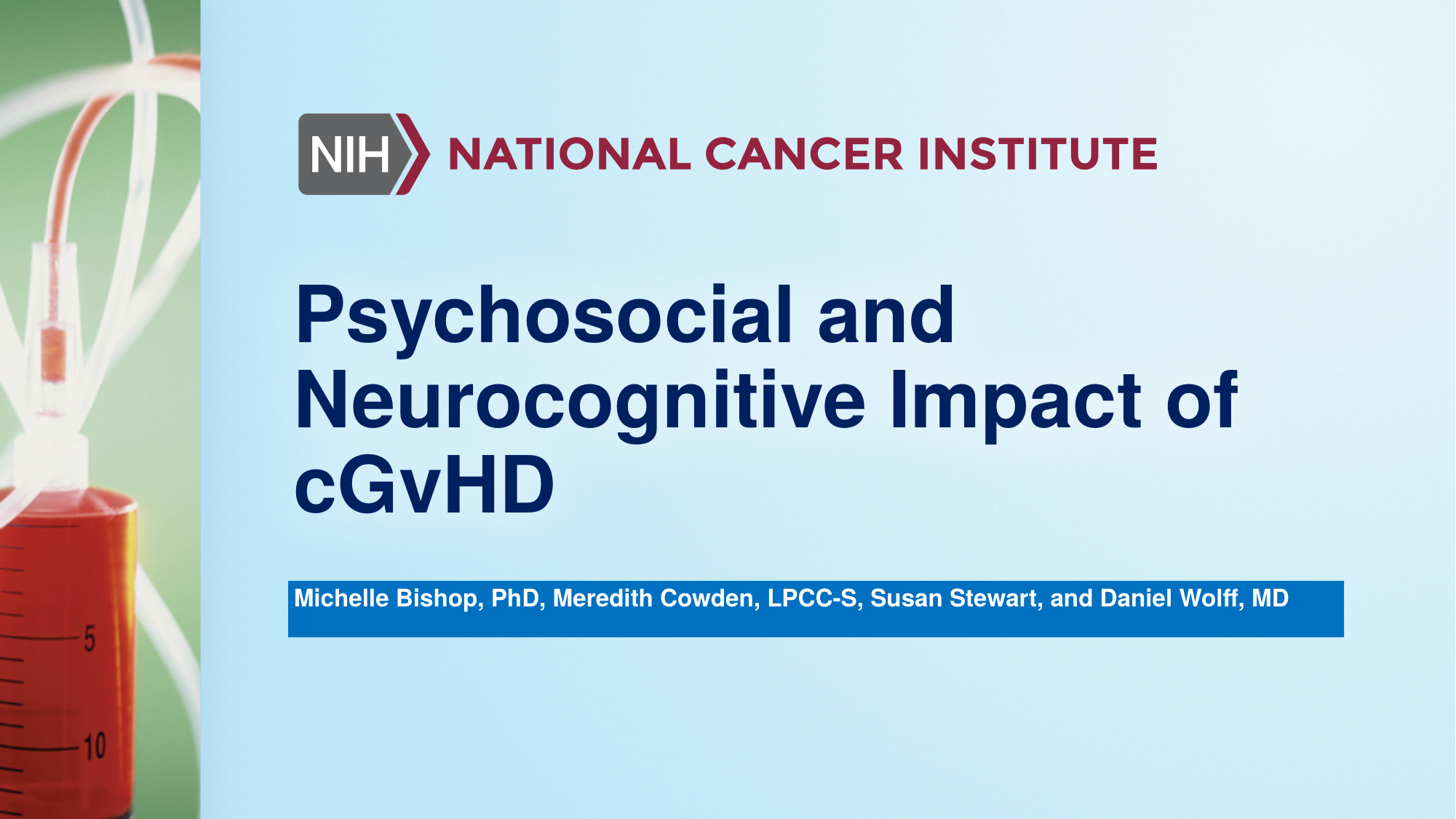

# Psychosocial and Neurocognitive Impact of cGvHD
Michelle Bishop, PhD, Meredith Cowden, LPCC-S, Susan Stewart, and Daniel Wolff, MD